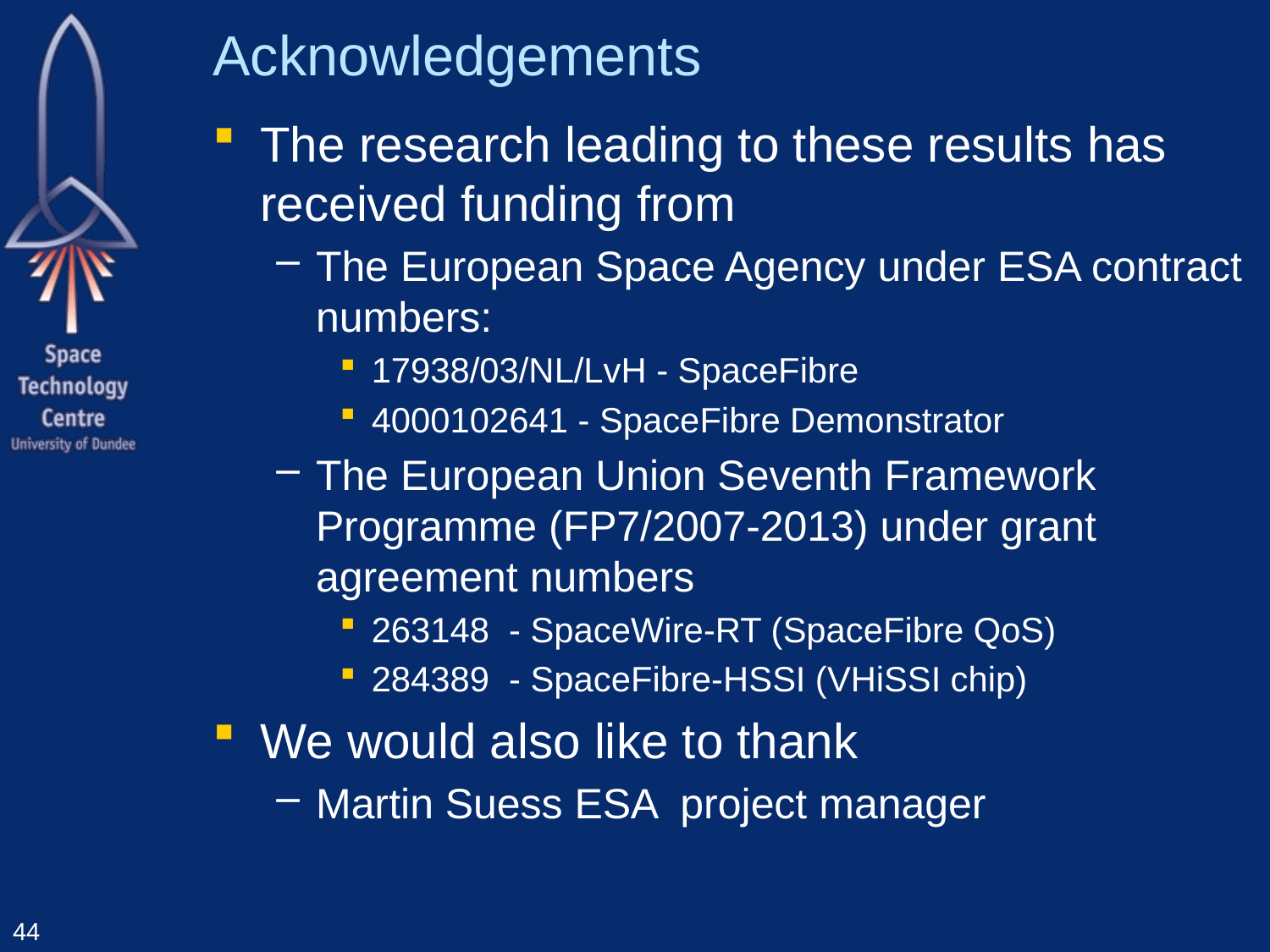

# Acknowledgements
The research leading to these results has received funding from
The European Space Agency under ESA contract numbers:
17938/03/NL/LvH - SpaceFibre
4000102641 - SpaceFibre Demonstrator
The European Union Seventh Framework Programme (FP7/2007-2013) under grant agreement numbers
263148  - SpaceWire-RT (SpaceFibre QoS)
284389  - SpaceFibre-HSSI (VHiSSI chip)
We would also like to thank
Martin Suess ESA  project manager
44